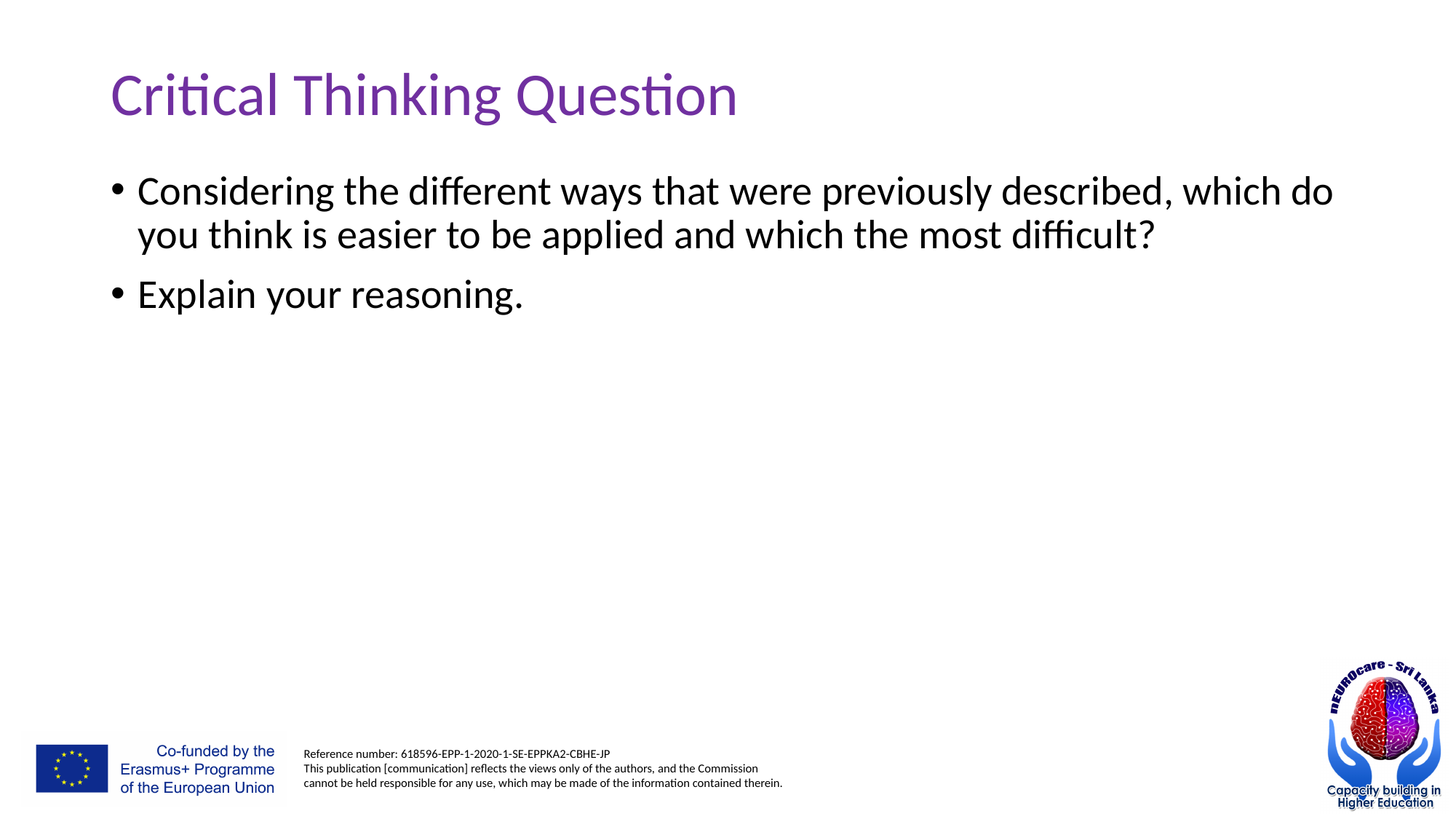

# Critical Thinking Question
Considering the different ways that were previously described, which do you think is easier to be applied and which the most difficult?
Explain your reasoning.